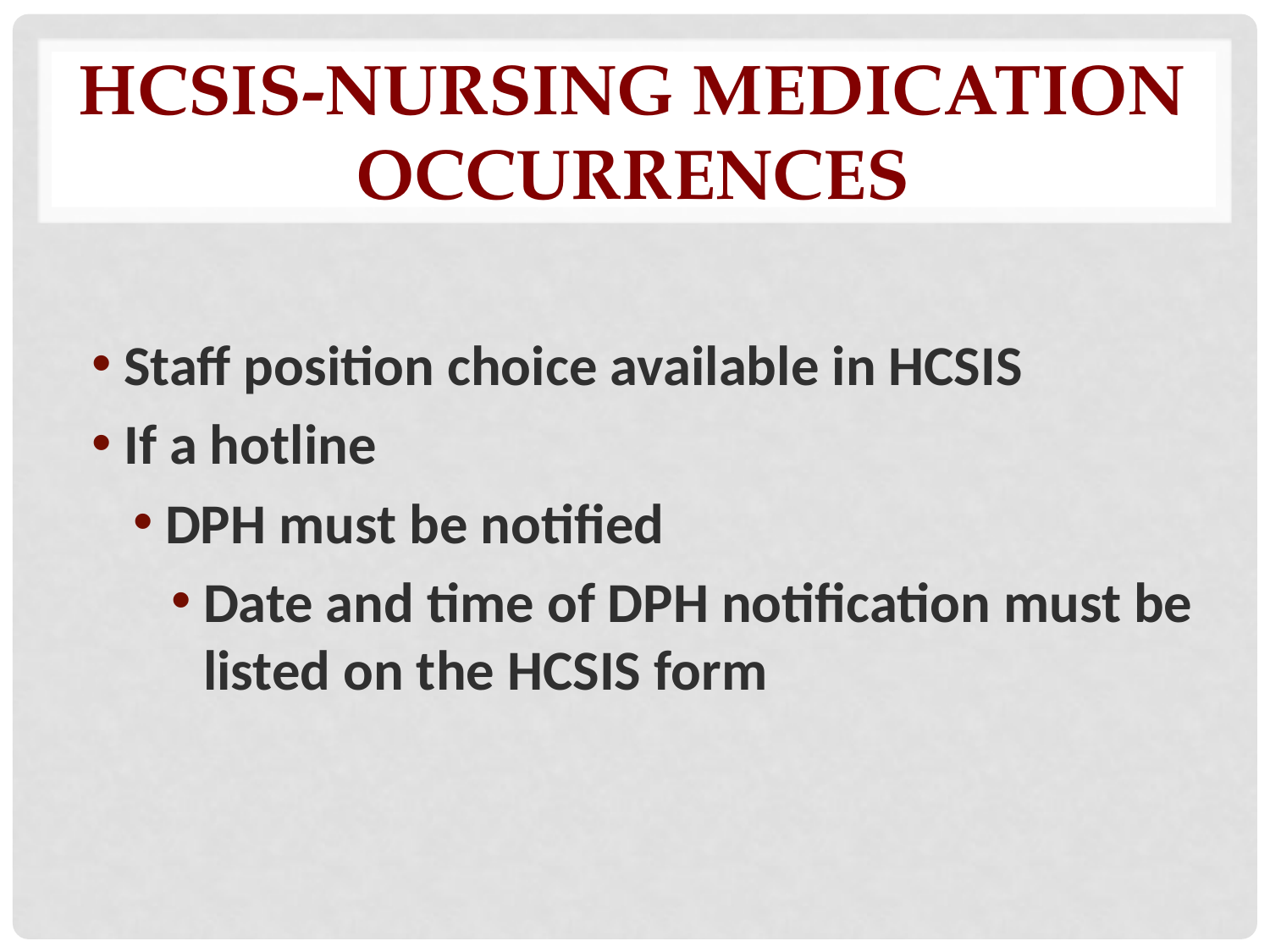

# HCSIS-Nursing Medication Occurrences

Staff position choice available in HCSIS
If a hotline
DPH must be notified
Date and time of DPH notification must be listed on the HCSIS form